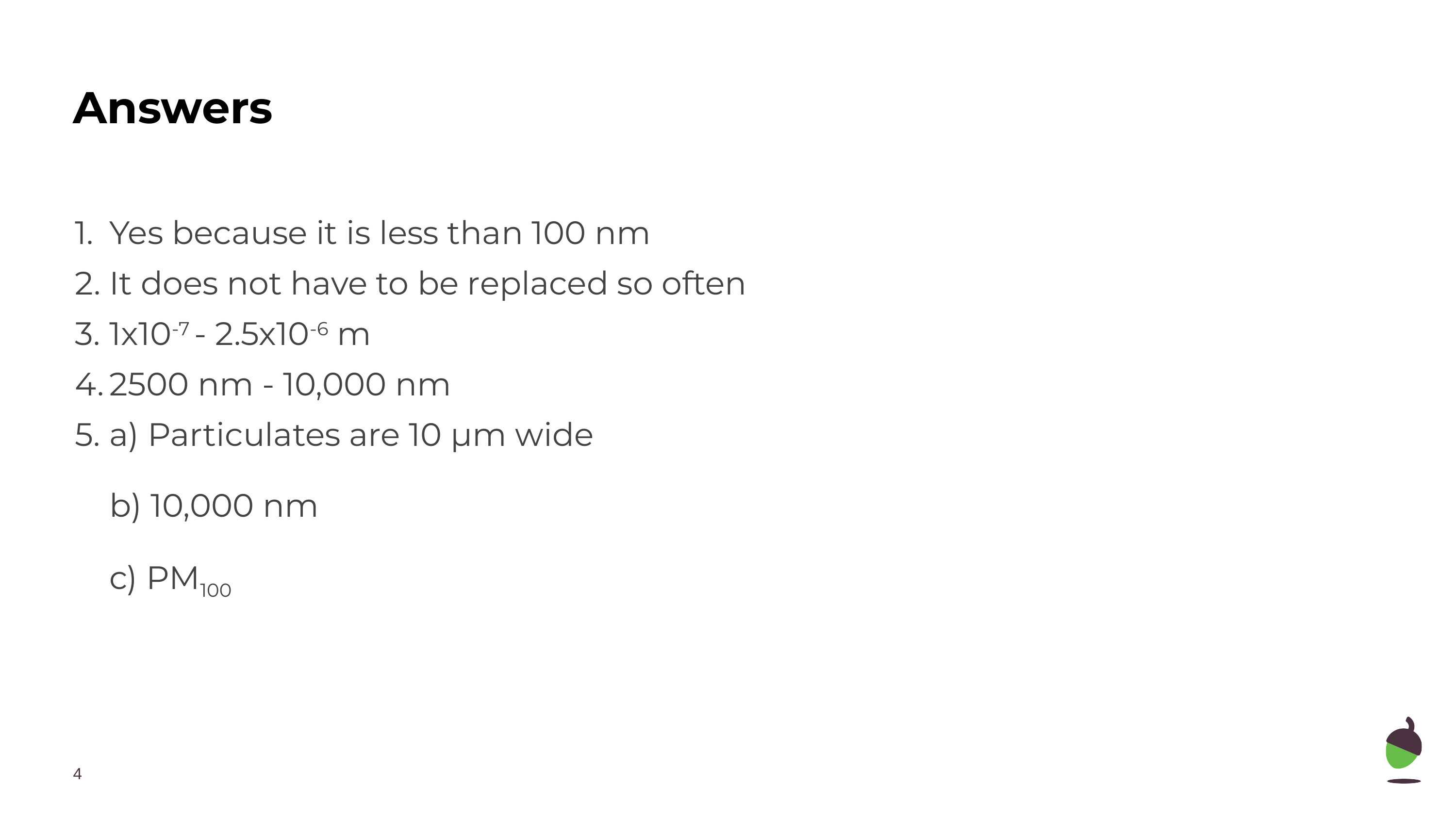

# Answers
Yes because it is less than 100 nm
It does not have to be replaced so often
1x10-7 - 2.5x10-6 m
2500 nm - 10,000 nm
a) Particulates are 10 μm wide
b) 10,000 nm
c) PM100
4